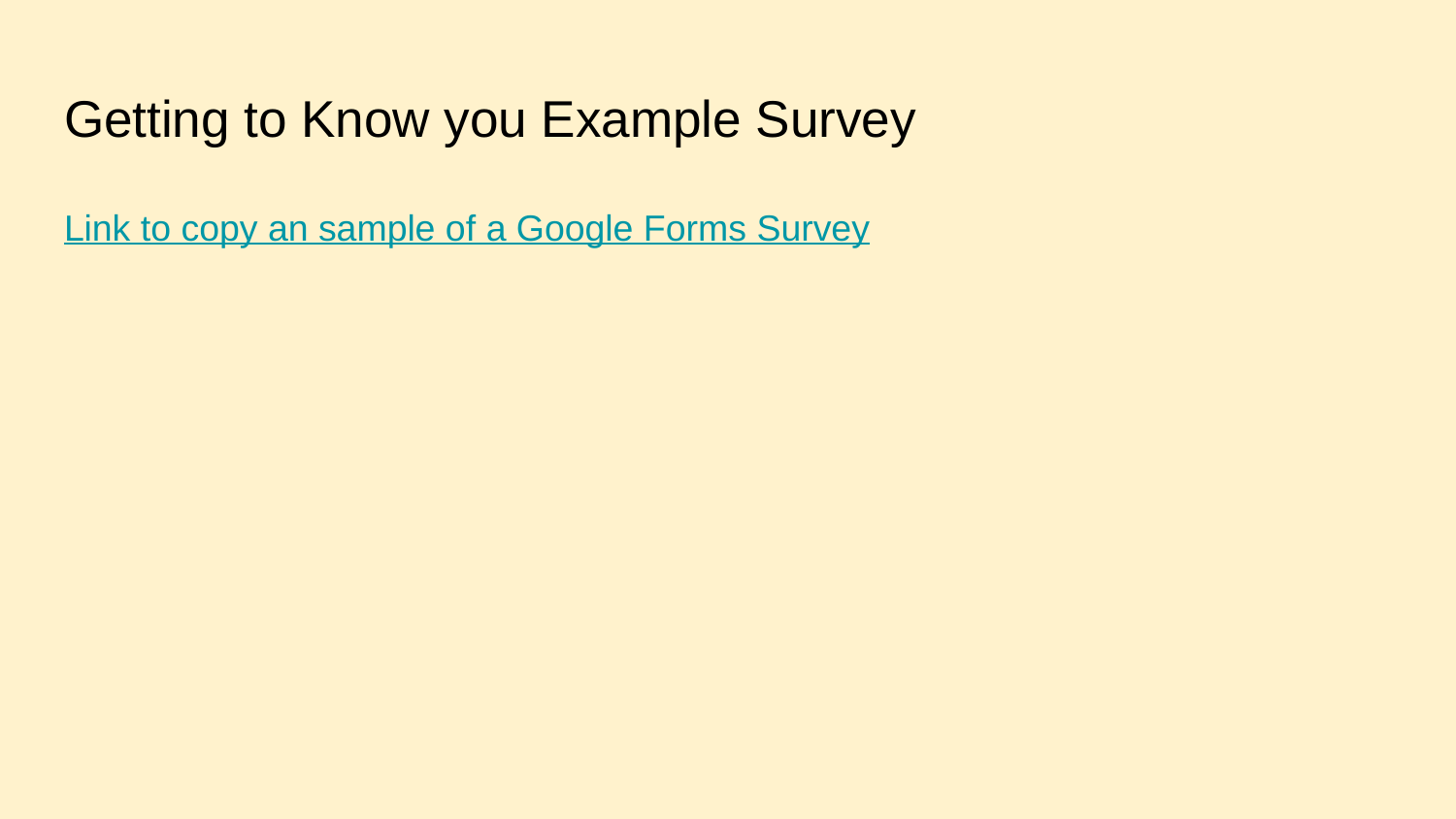

# Getting to Know you Example Survey
Link to copy an sample of a Google Forms Survey